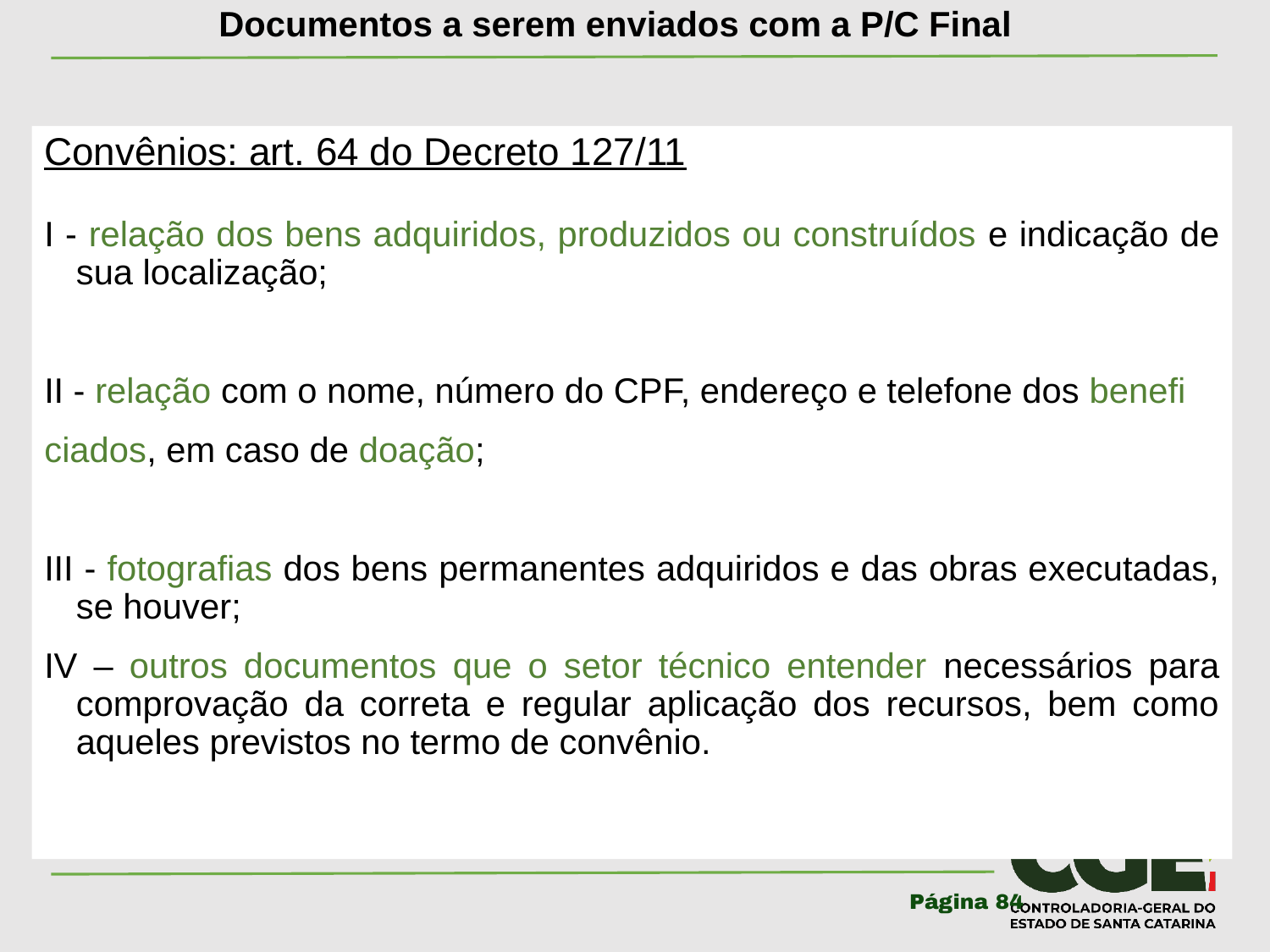

# Documentos a serem enviados com a P/C Final
Convênios: art. 64 do Decreto 127/11
I - relação dos bens adquiridos, produzidos ou construídos e indicação de sua localização;

II - relação com o nome, número do CPF, endereço e telefone dos benefi
ciados, em caso de doação;

III - fotografias dos bens permanentes adquiridos e das obras executadas, se houver;
IV – outros documentos que o setor técnico entender necessários para comprovação da correta e regular aplicação dos recursos, bem como aqueles previstos no termo de convênio.

Página 84